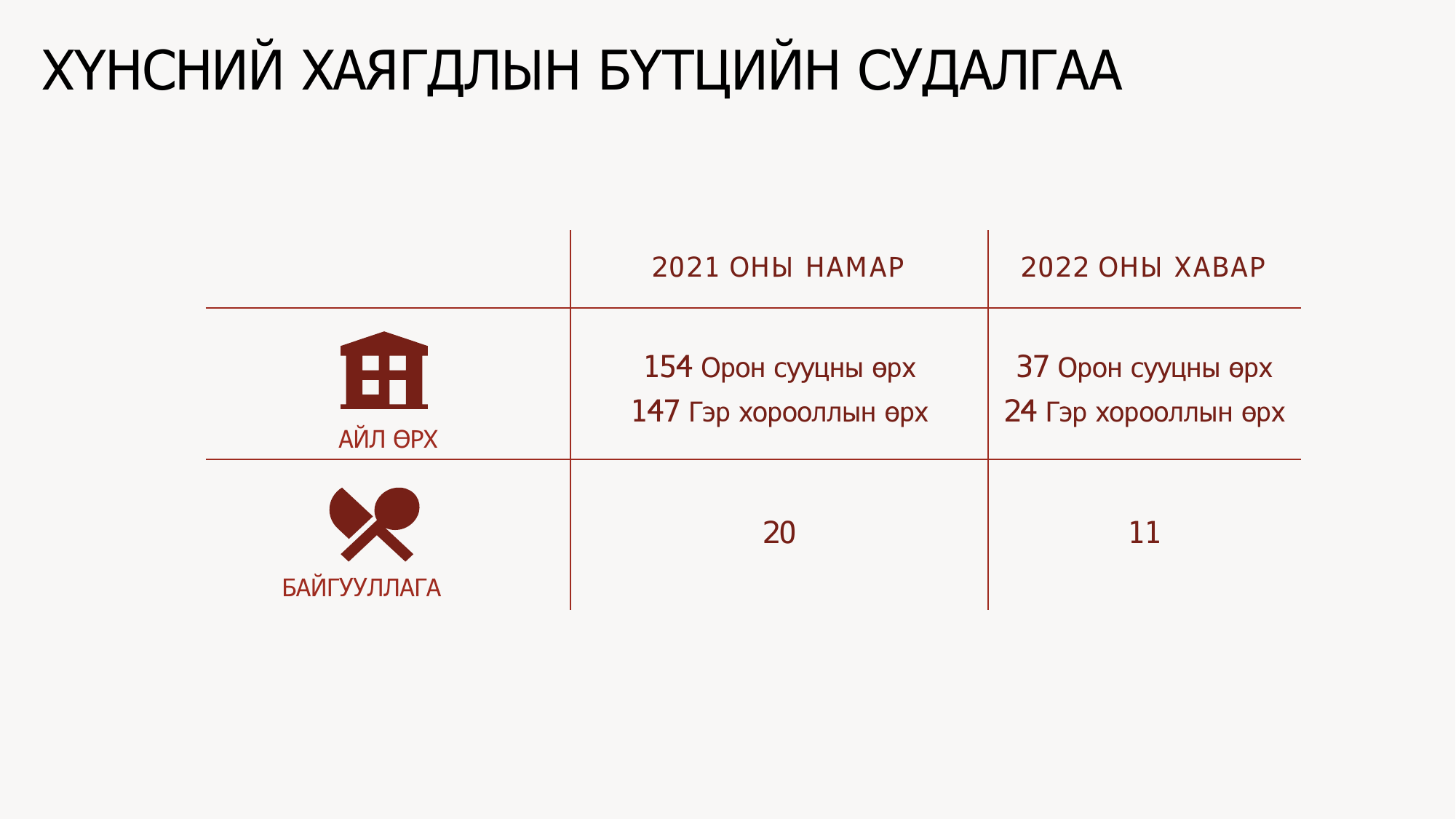

# ХҮНСНИЙ ХАЯГДЛЫН БҮТЦИЙН СУДАЛГАА
|  | 2021 ОНЫ НАМАР | 2022 ОНЫ ХАВАР |
| --- | --- | --- |
|  | 154 Орон сууцны өрх 147 Гэр хорооллын өрх | 37 Орон сууцны өрх 24 Гэр хорооллын өрх |
|  | 20 | 11 |

АЙЛ ӨРХ

БАЙГУУЛЛАГА
21